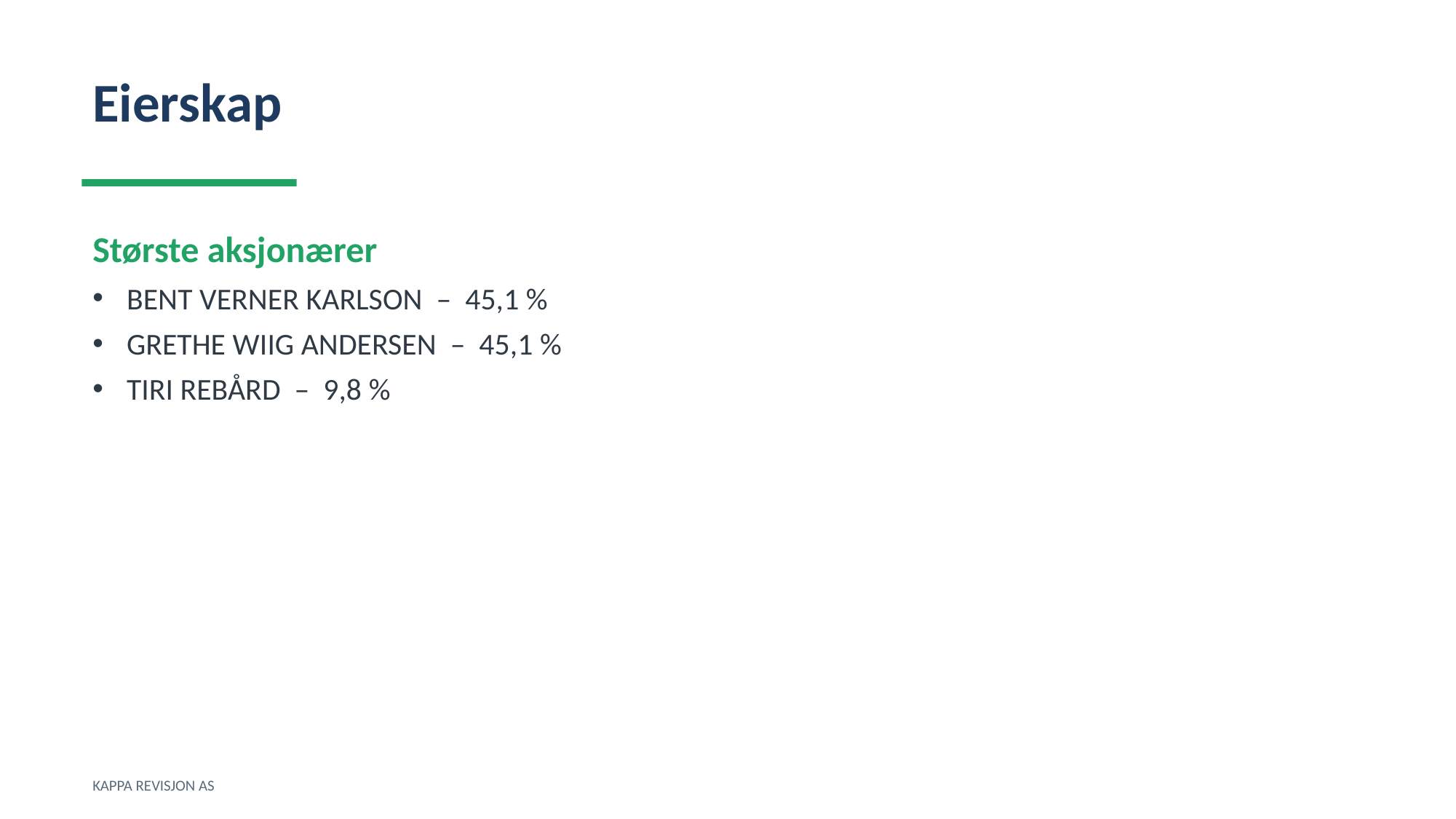

Eierskap

Største aksjonærer
BENT VERNER KARLSON  –  45,1 %
GRETHE WIIG ANDERSEN  –  45,1 %
TIRI REBÅRD  –  9,8 %
KAPPA REVISJON AS